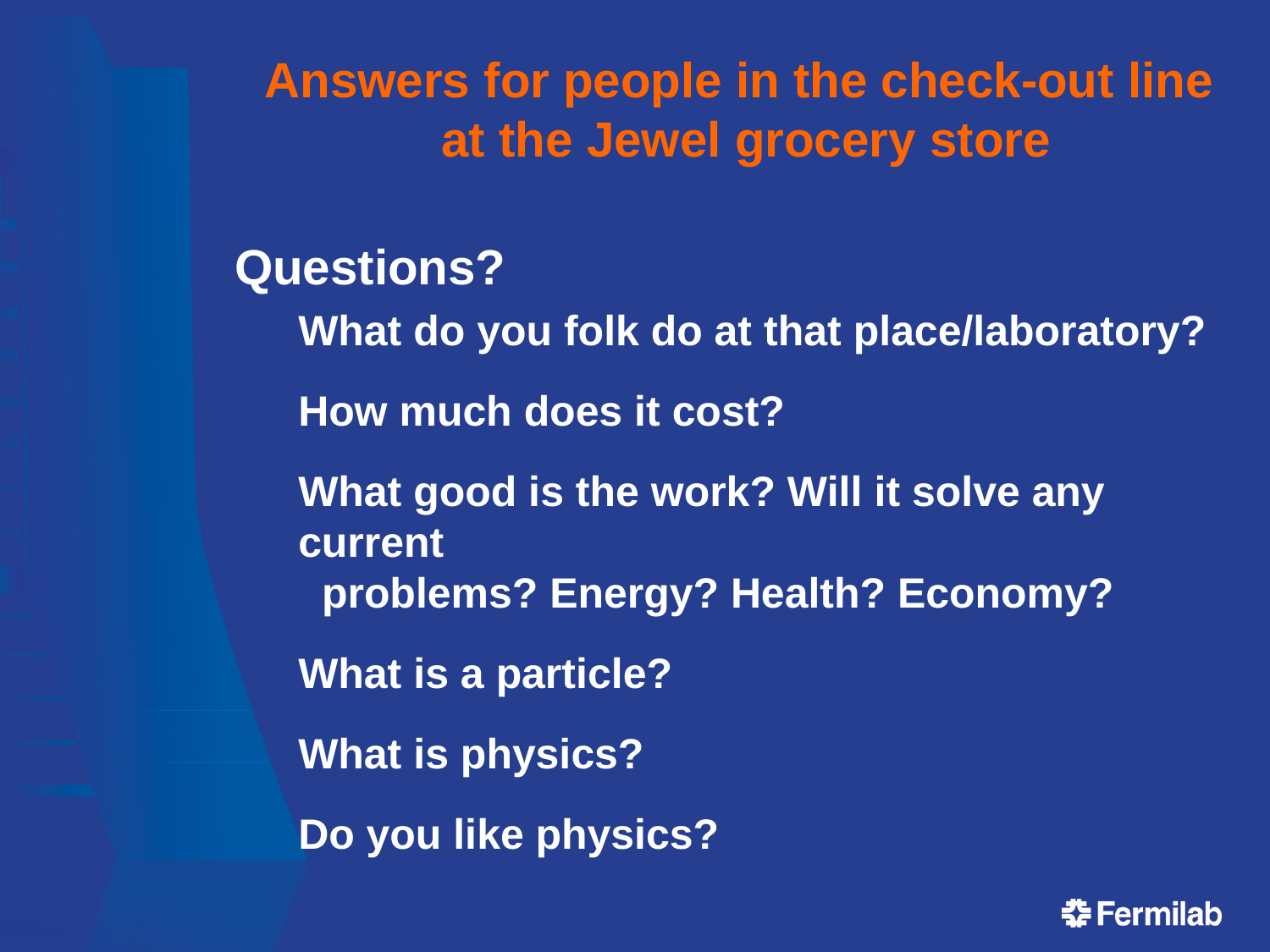

Answers for people in the check-out line
at the Jewel grocery store

Questions?
What do you folk do at that place/laboratory?
How much does it cost?
What good is the work? Will it solve any current
  problems? Energy? Health? Economy?
What is a particle?
What is physics?
Do you like physics?